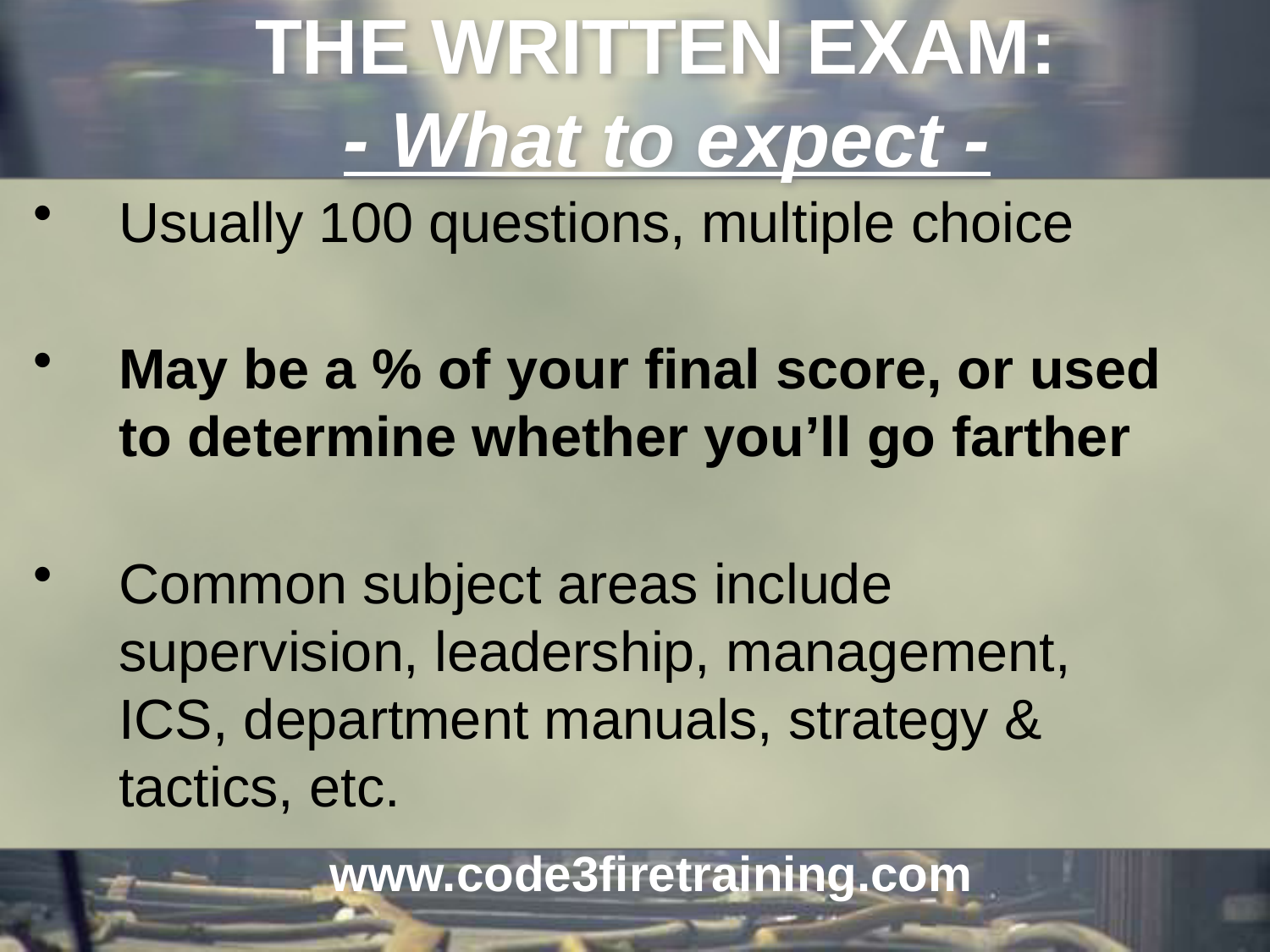

THE WRITTEN EXAM:
 - What to expect -
Usually 100 questions, multiple choice
May be a % of your final score, or used to determine whether you’ll go farther
Common subject areas include supervision, leadership, management, ICS, department manuals, strategy & tactics, etc.